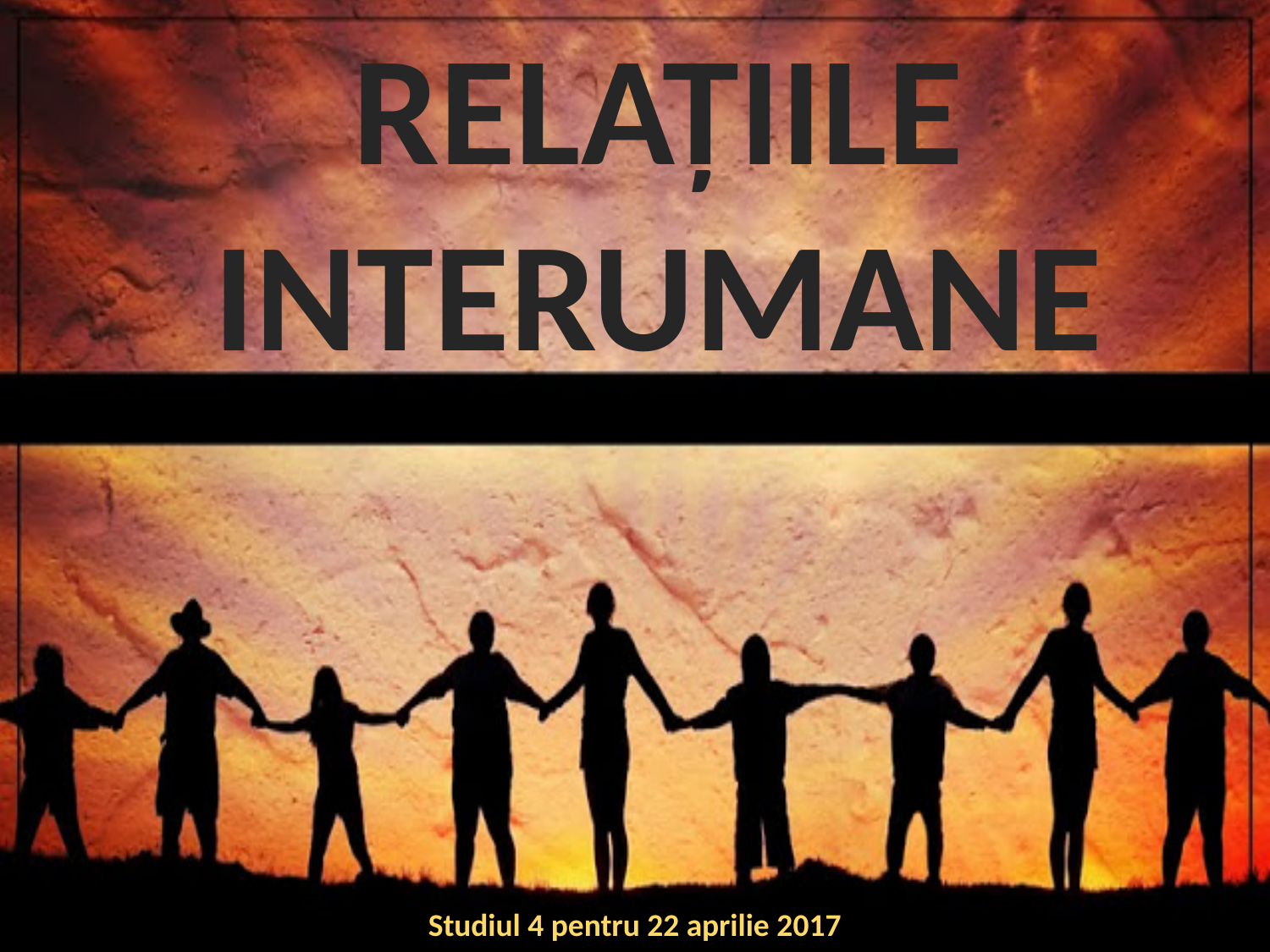

RELAȚIILE INTERUMANE
Studiul 4 pentru 22 aprilie 2017